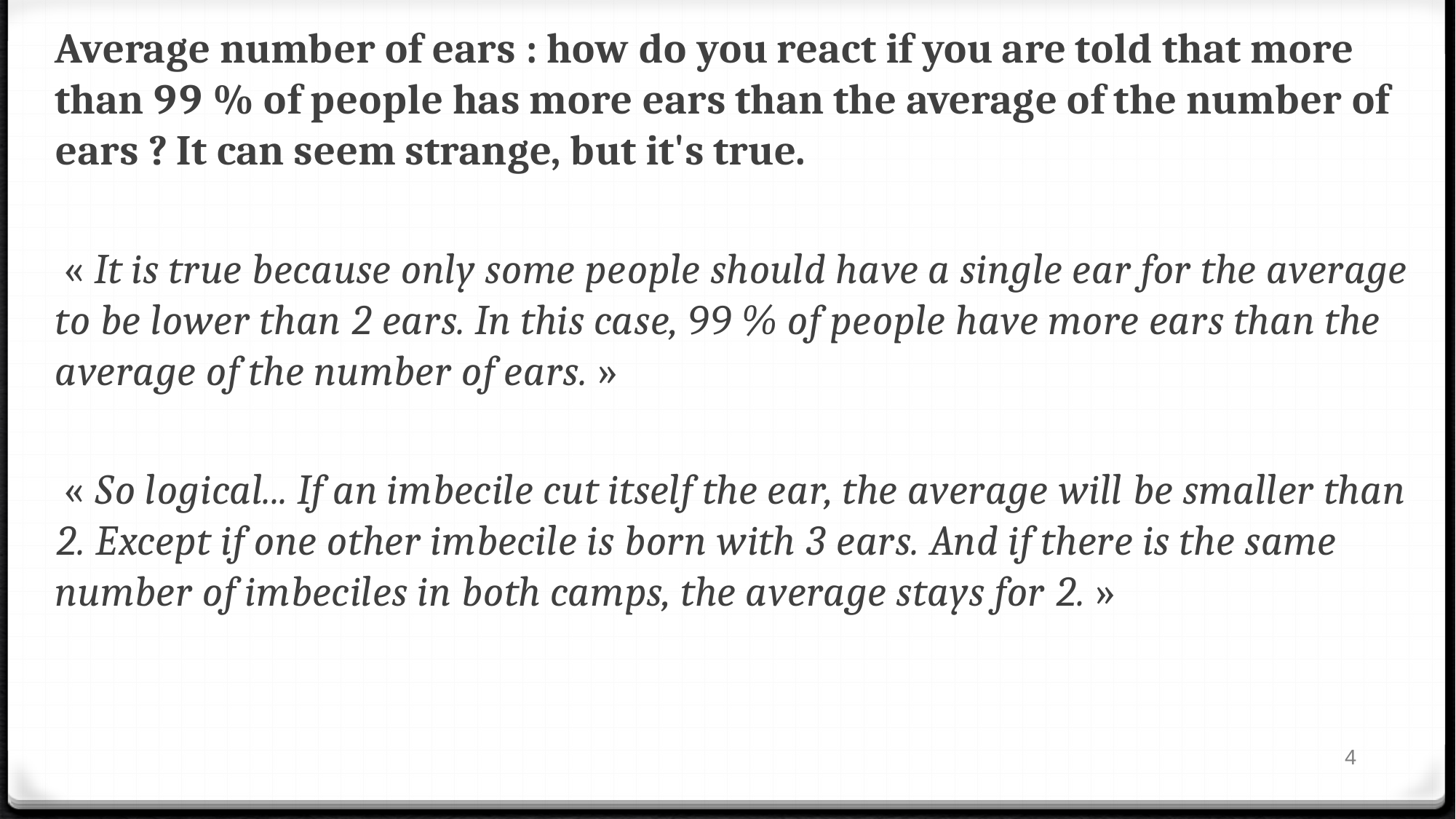

Average number of ears : how do you react if you are told that more than 99 % of people has more ears than the average of the number of ears ? It can seem strange, but it's true.

 « It is true because only some people should have a single ear for the average to be lower than 2 ears. In this case, 99 % of people have more ears than the average of the number of ears. »

 « So logical... If an imbecile cut itself the ear, the average will be smaller than 2. Except if one other imbecile is born with 3 ears. And if there is the same number of imbeciles in both camps, the average stays for 2. »

4